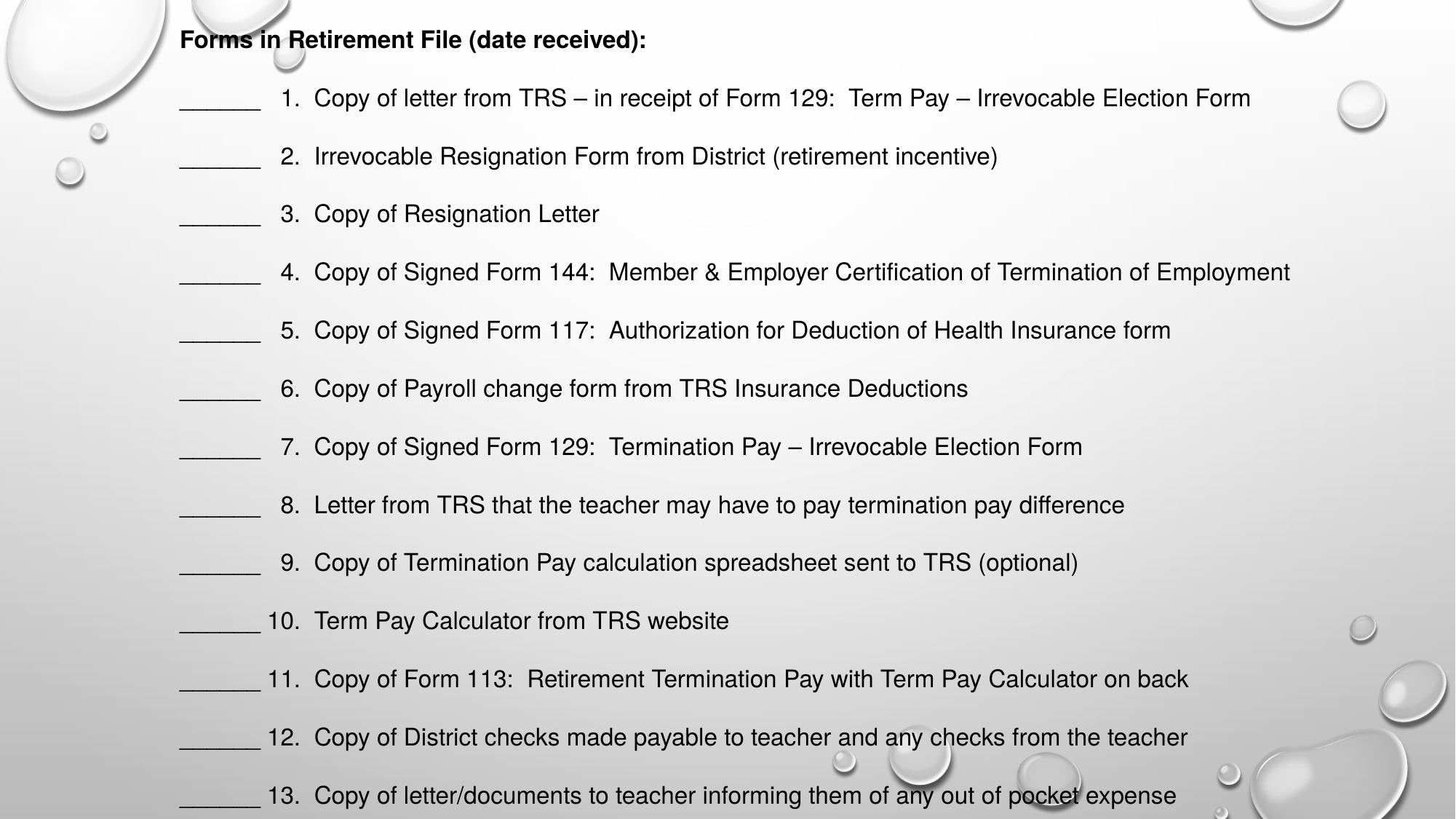

Forms in Retirement File (date received):

______   1.  Copy of letter from TRS – in receipt of Form 129:  Term Pay – Irrevocable Election Form

______   2.  Irrevocable Resignation Form from District (retirement incentive)

______   3.  Copy of Resignation Letter

______   4.  Copy of Signed Form 144:  Member & Employer Certification of Termination of Employment

______   5.  Copy of Signed Form 117:  Authorization for Deduction of Health Insurance form

______   6.  Copy of Payroll change form from TRS Insurance Deductions

______   7.  Copy of Signed Form 129:  Termination Pay – Irrevocable Election Form

______   8.  Letter from TRS that the teacher may have to pay termination pay difference

______   9.  Copy of Termination Pay calculation spreadsheet sent to TRS (optional)

______ 10.  Term Pay Calculator from TRS website

______ 11.  Copy of Form 113:  Retirement Termination Pay with Term Pay Calculator on back

______ 12.  Copy of District checks made payable to teacher and any checks from the teacher

______ 13.  Copy of letter/documents to teacher informing them of any out of pocket expense